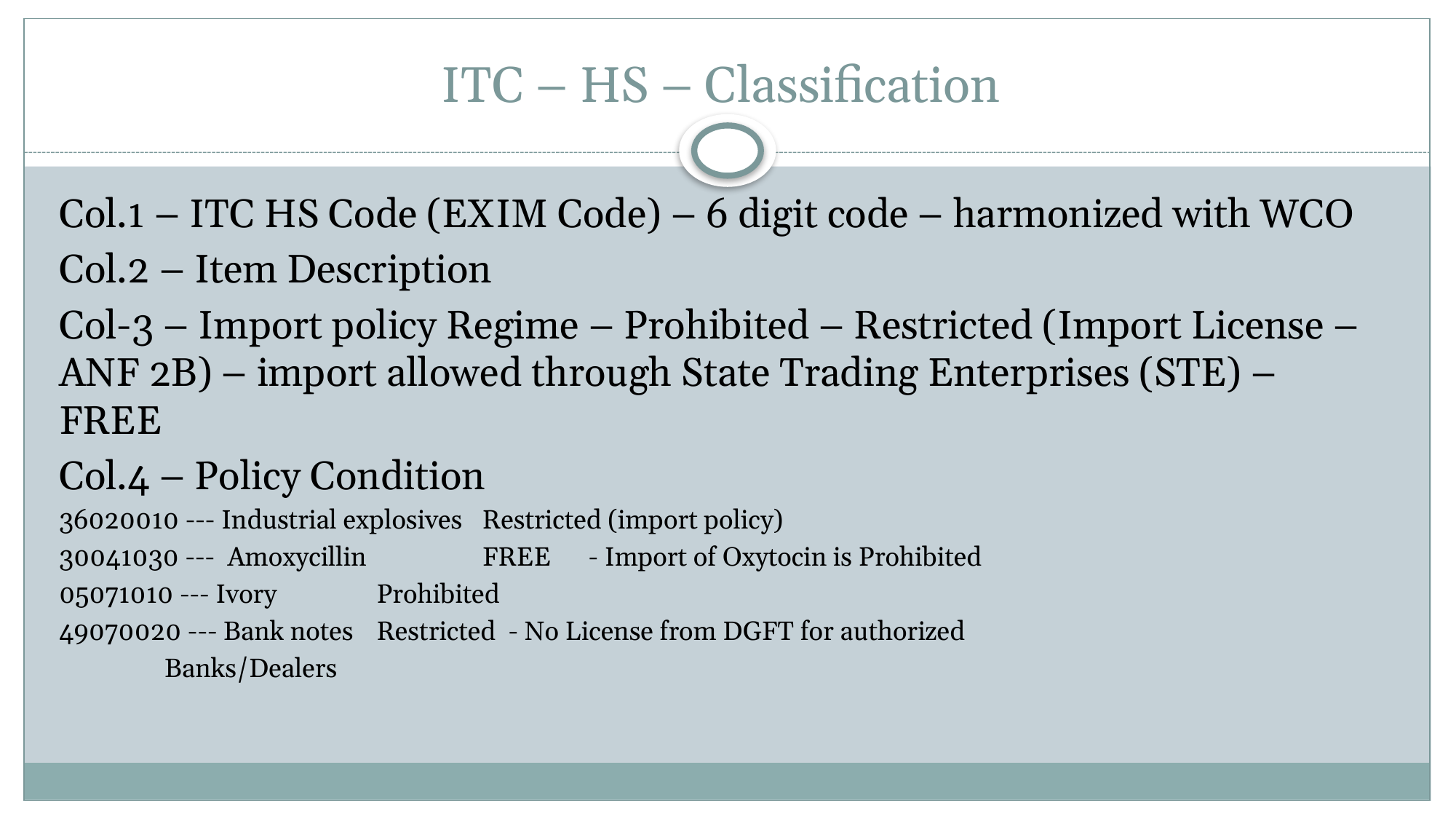

# ITC – HS – Classification
Col.1 – ITC HS Code (EXIM Code) – 6 digit code – harmonized with WCO
Col.2 – Item Description
Col-3 – Import policy Regime – Prohibited – Restricted (Import License – ANF 2B) – import allowed through State Trading Enterprises (STE) – FREE
Col.4 – Policy Condition
36020010 --- Industrial explosives   	Restricted (import policy)
30041030 ---  Amoxycillin  		FREE    	- Import of Oxytocin is Prohibited
05071010 --- Ivory 			Prohibited
49070020 --- Bank notes 			Restricted  - No License from DGFT for authorized
					Banks/Dealers